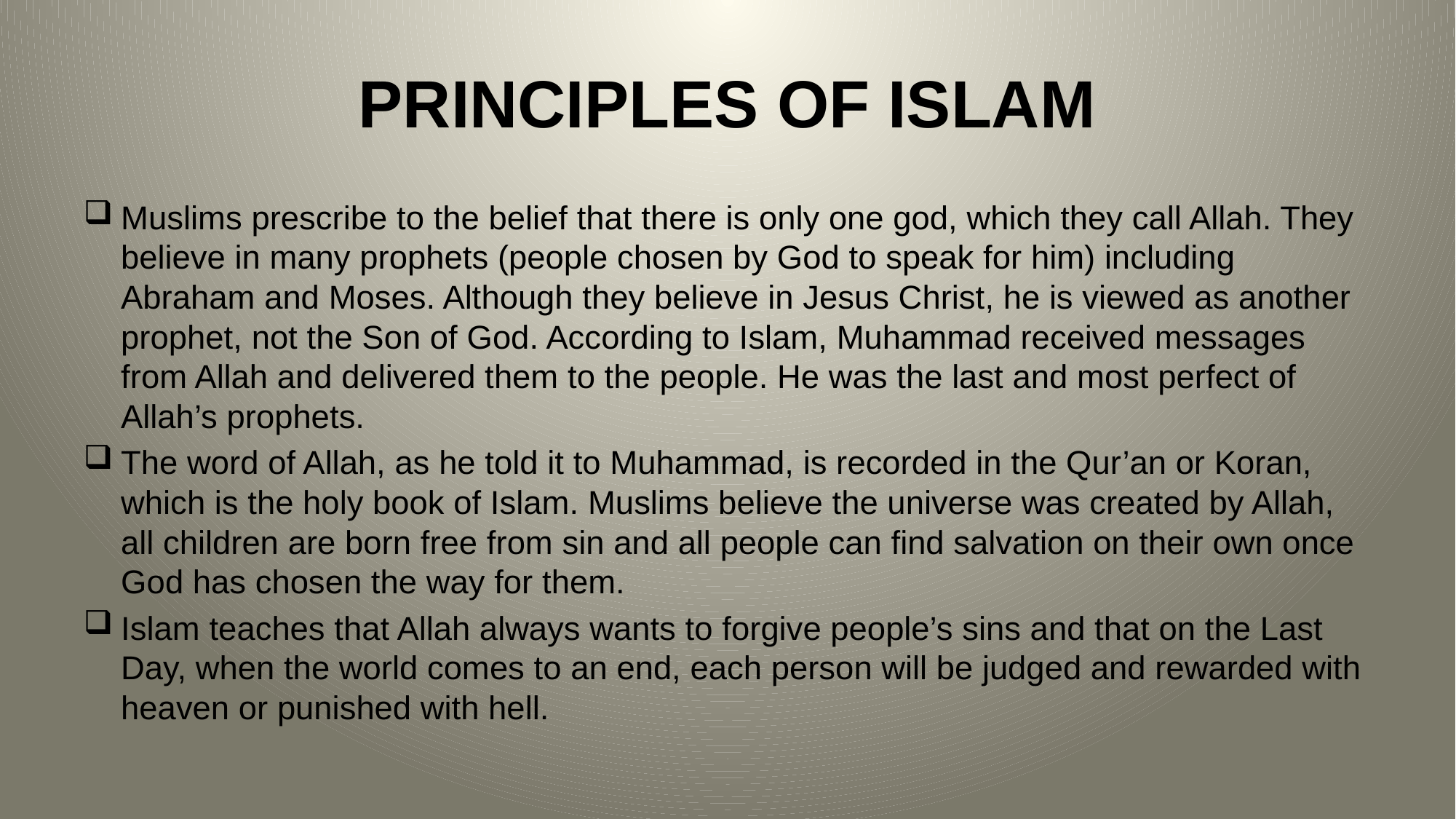

# PRINCIPLES OF ISLAM
Muslims prescribe to the belief that there is only one god, which they call Allah. They believe in many prophets (people chosen by God to speak for him) including Abraham and Moses. Although they believe in Jesus Christ, he is viewed as another prophet, not the Son of God. According to Islam, Muhammad received messages from Allah and delivered them to the people. He was the last and most perfect of Allah’s prophets.
The word of Allah, as he told it to Muhammad, is recorded in the Qur’an or Koran, which is the holy book of Islam. Muslims believe the universe was created by Allah, all children are born free from sin and all people can find salvation on their own once God has chosen the way for them.
Islam teaches that Allah always wants to forgive people’s sins and that on the Last Day, when the world comes to an end, each person will be judged and rewarded with heaven or punished with hell.